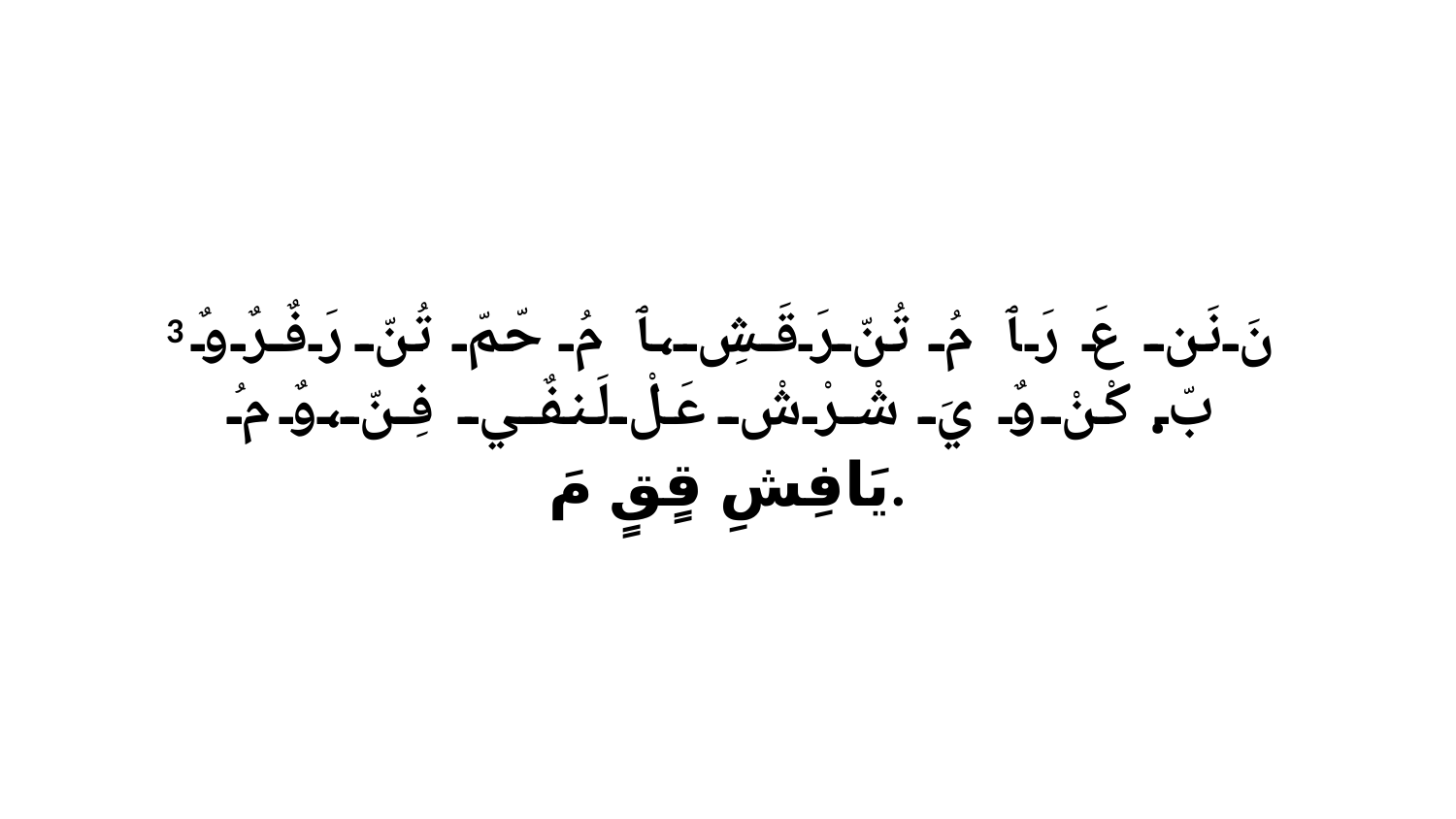

3 نَ نَن عَ رَ ﭑ مُ تُنّ رَقَشِ،ﭑ مُ حّمّ تُنّ رَفٌرٌ وٌ بّ.كْنْ وٌ يَ شْرْشْ عَلْ لَنفٌي فِنّ،وٌ مُ يَافِشِ قٍقٍ مَ.